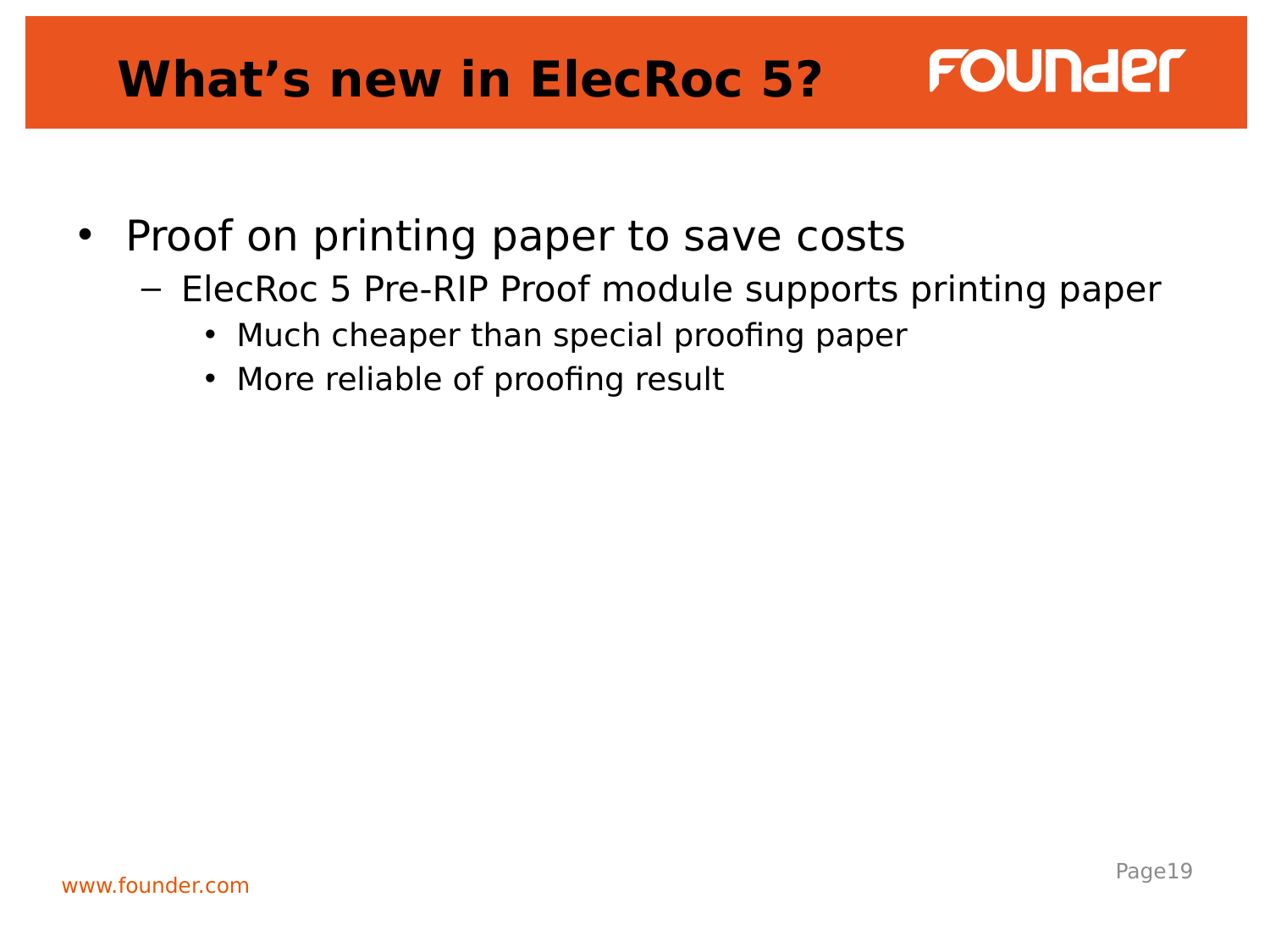

# What’s new in ElecRoc 5?
Proof on printing paper to save costs
ElecRoc 5 Pre-RIP Proof module supports printing paper
Much cheaper than special proofing paper
More reliable of proofing result

Page19
www.founder.com